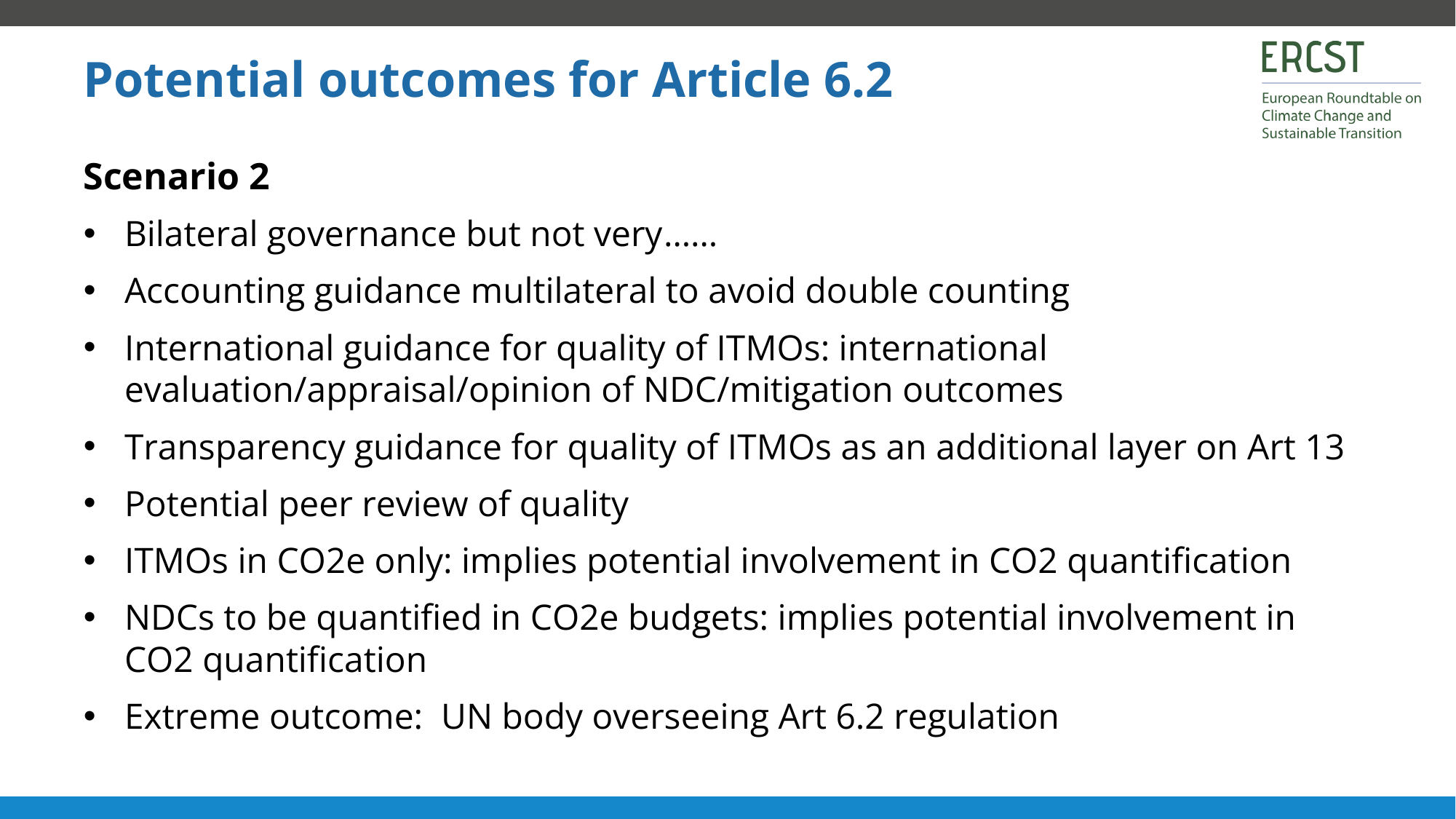

Potential outcomes for Article 6.2
Scenario 2
Bilateral governance but not very……
Accounting guidance multilateral to avoid double counting
International guidance for quality of ITMOs: international evaluation/appraisal/opinion of NDC/mitigation outcomes
Transparency guidance for quality of ITMOs as an additional layer on Art 13
Potential peer review of quality
ITMOs in CO2e only: implies potential involvement in CO2 quantification
NDCs to be quantified in CO2e budgets: implies potential involvement in CO2 quantification
Extreme outcome:  UN body overseeing Art 6.2 regulation